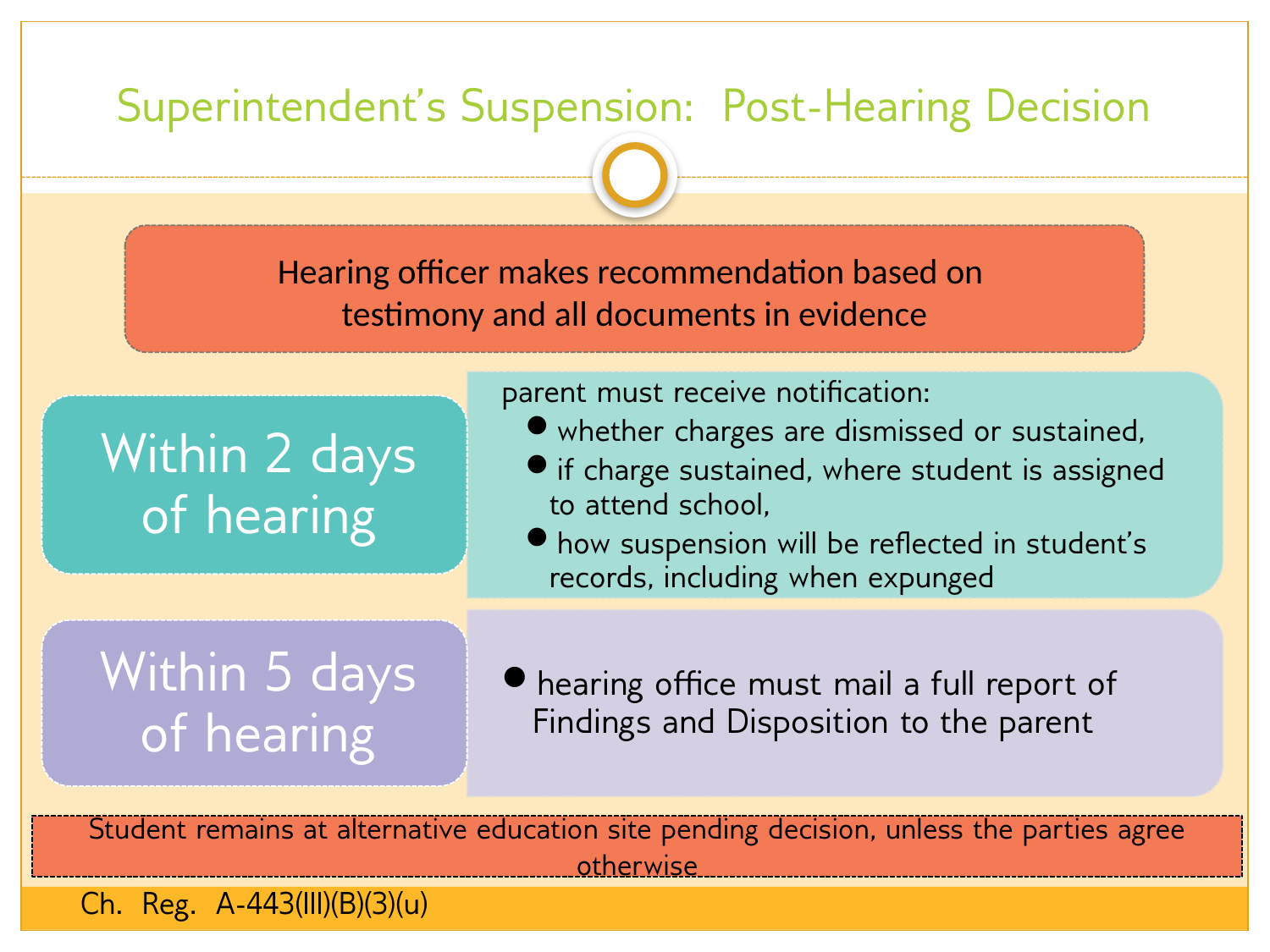

# Superintendent’s Suspension:  Post-Hearing Decision

Hearing officer makes recommendation based on
testimony and all documents in evidence

parent must receive notification:
whether charges are dismissed or sustained,
if charge sustained, where student is assigned to attend school,
how suspension will be reflected in student’s records, including when expunged
Within 2 days of hearing
hearing office must mail a full report of Findings and Disposition to the parent
Within 5 days of hearing

Student remains at alternative education site pending decision, unless the parties agree otherwise

Ch.  Reg.  A-443(III)(B)(3)(u)